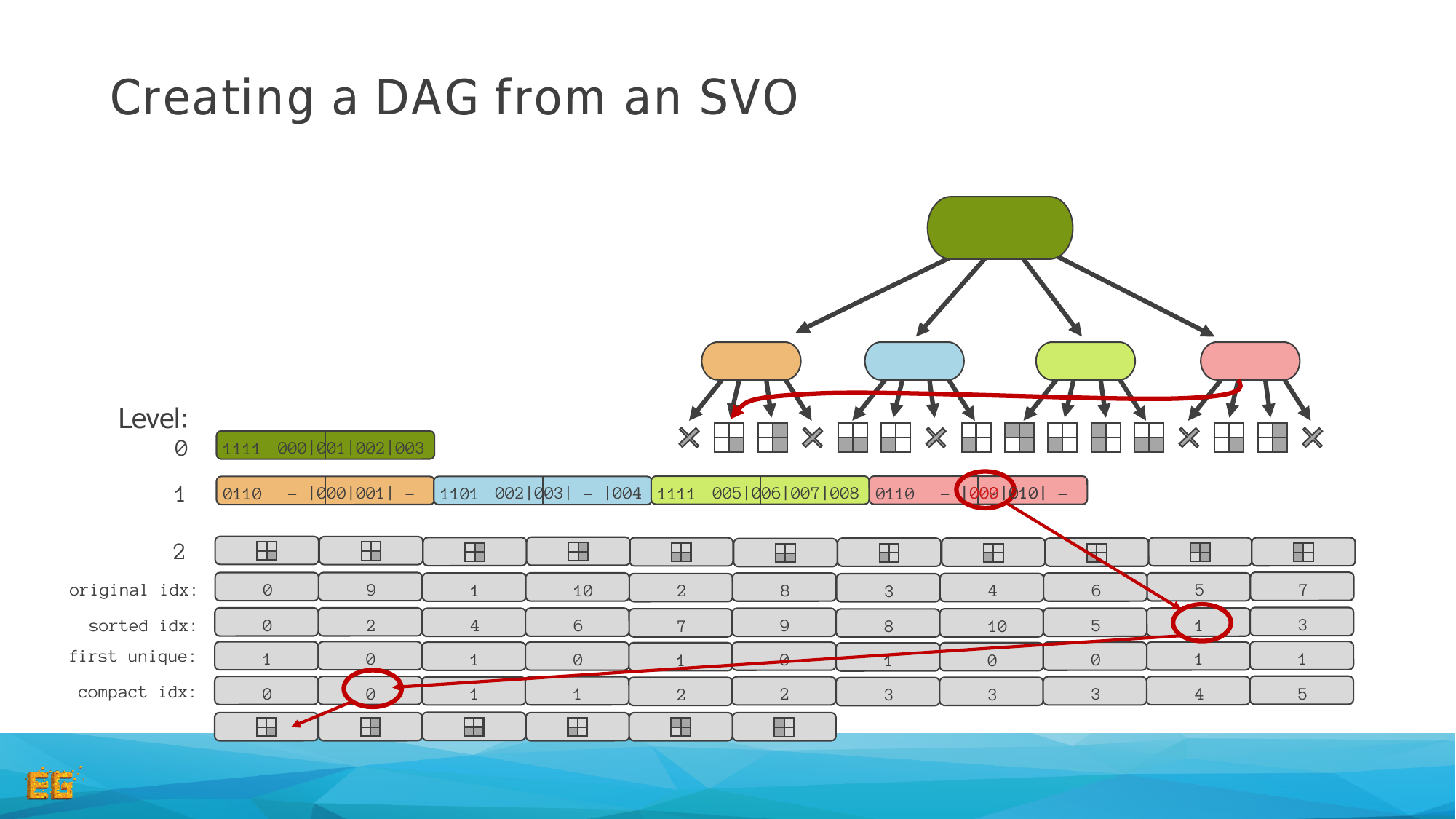

# Creating a DAG from an SVO

Level:

0
000|001|002|003
1111

1
005|006|007|008
1111

 - |009|010| -
 - |000|010| -
 - |000|001| -
0110

002|003| - |004
1101

0110

2

original idx:

7

9

0

5

10

6

8

1

4

2

3

3

2

0

1

6

5

9
sorted idx:

4

10

7

8
first unique:

1

0

1

1

0

0

0

1

0

1

1

compact idx:

5

0

0

4

1

3

2

1

3

2

3